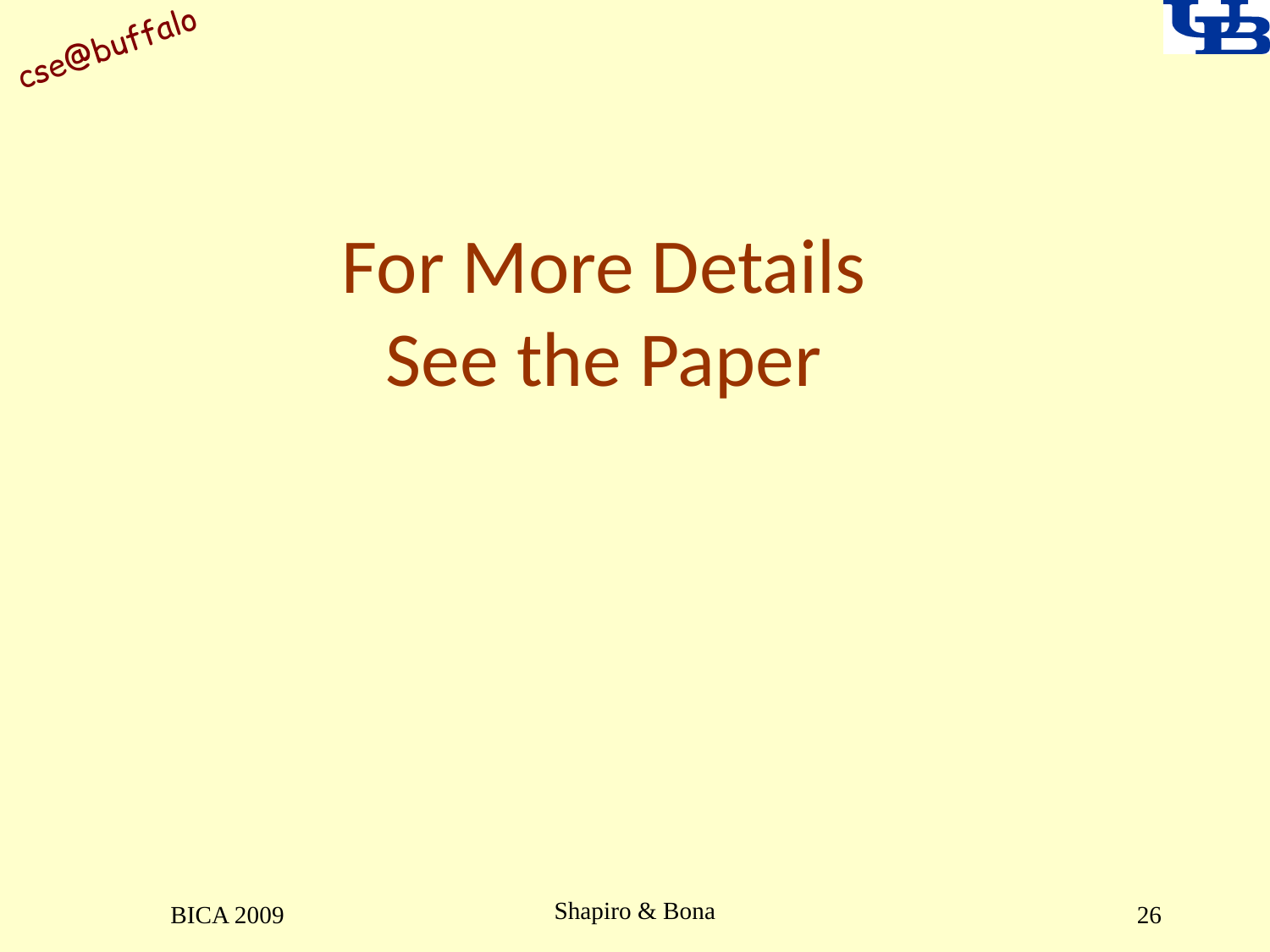

# For More Details See the Paper
Shapiro & Bona
BICA 2009
26